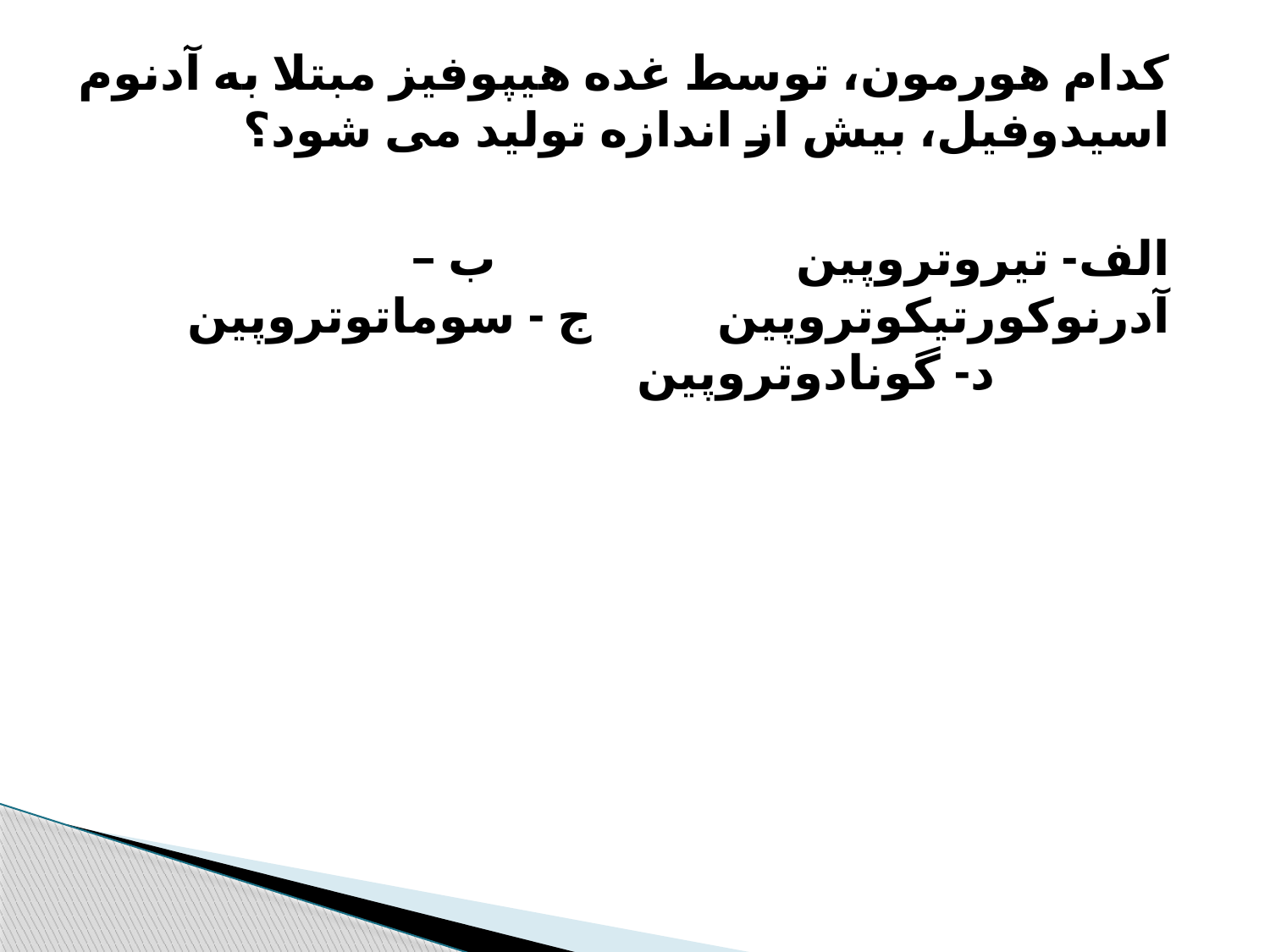

کدام هورمون، توسط غده هیپوفیز مبتلا به آدنوم اسیدوفیل، بیش از اندازه تولید می شود؟

الف- تیروتروپین                        ب – آدرنوکورتیکوتروپین          ج - سوماتوتروپین                        د- گونادوتروپین

#